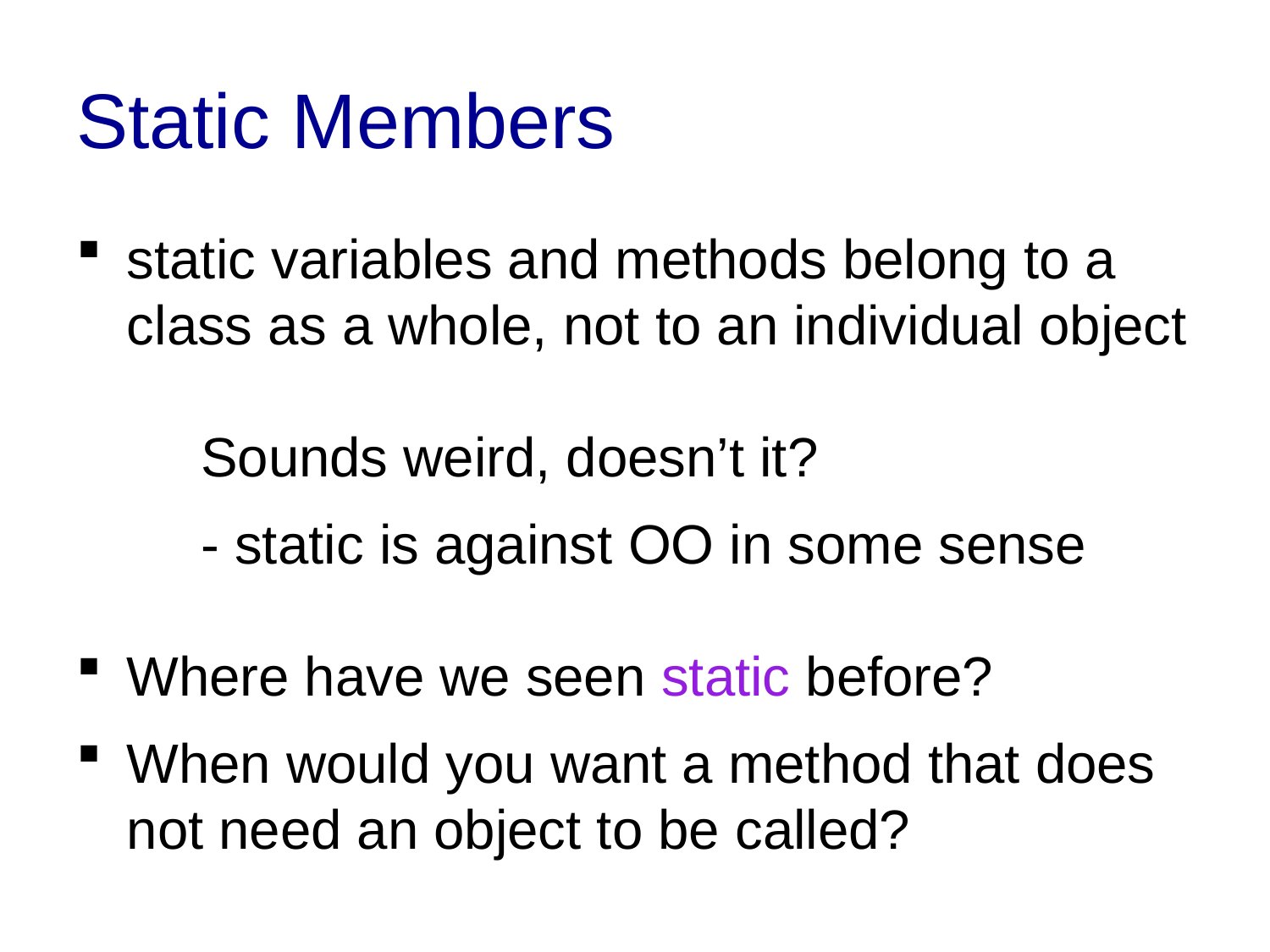

# Static Members
static variables and methods belong to a class as a whole, not to an individual object

	Sounds weird, doesn’t it?
		- static is against OO in some sense

Where have we seen static before?
When would you want a method that does not need an object to be called?